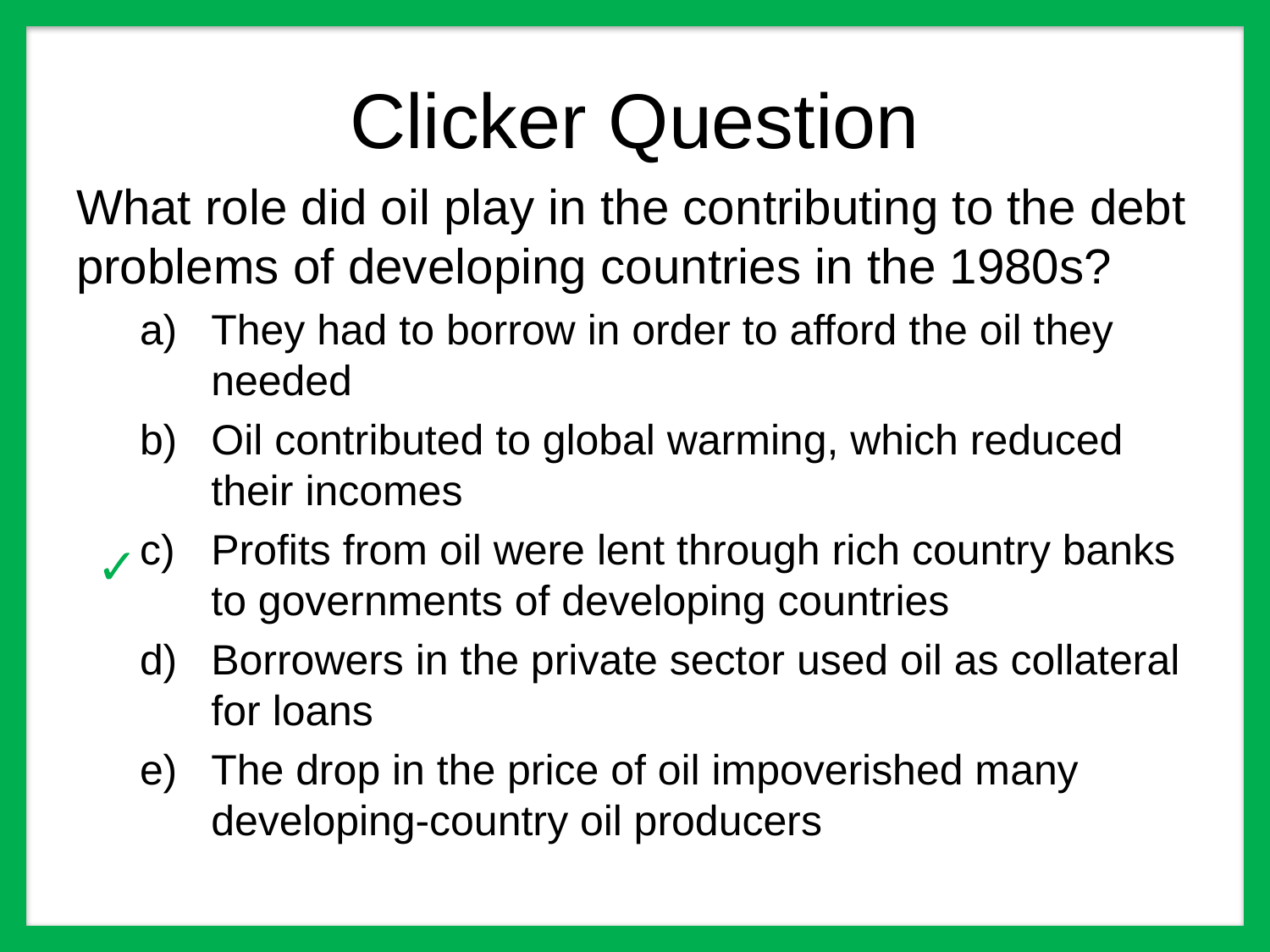

# Clicker Question
What role did oil play in the contributing to the debt problems of developing countries in the 1980s?
They had to borrow in order to afford the oil they needed
Oil contributed to global warming, which reduced their incomes
Profits from oil were lent through rich country banks to governments of developing countries
Borrowers in the private sector used oil as collateral for loans
The drop in the price of oil impoverished many developing-country oil producers

✓